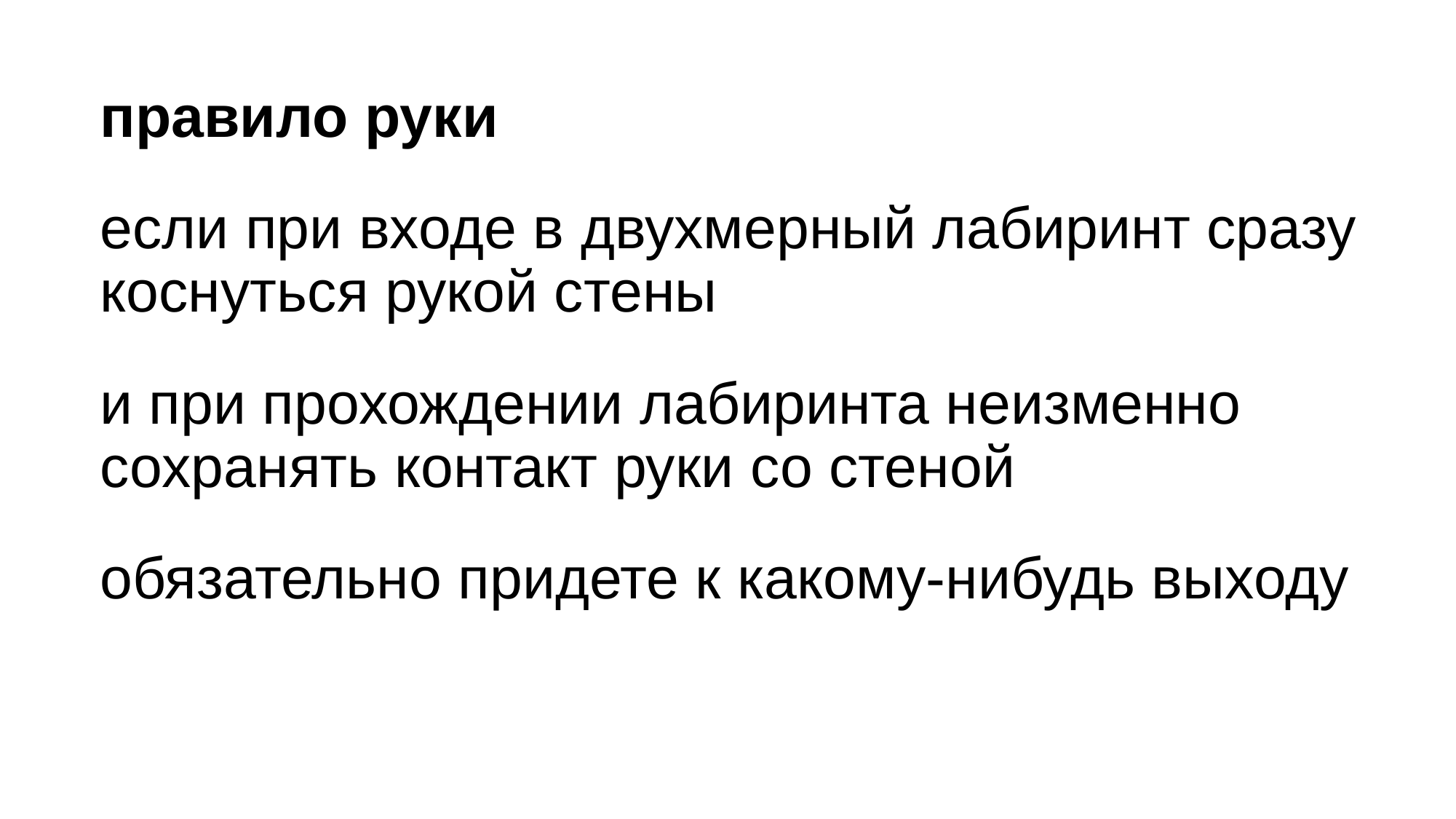

правило руки

если при входе в двухмерный лабиринт сразу коснуться рукой стены

и при прохождении лабиринта неизменно сохранять контакт руки со стеной

обязательно придете к какому-нибудь выходу